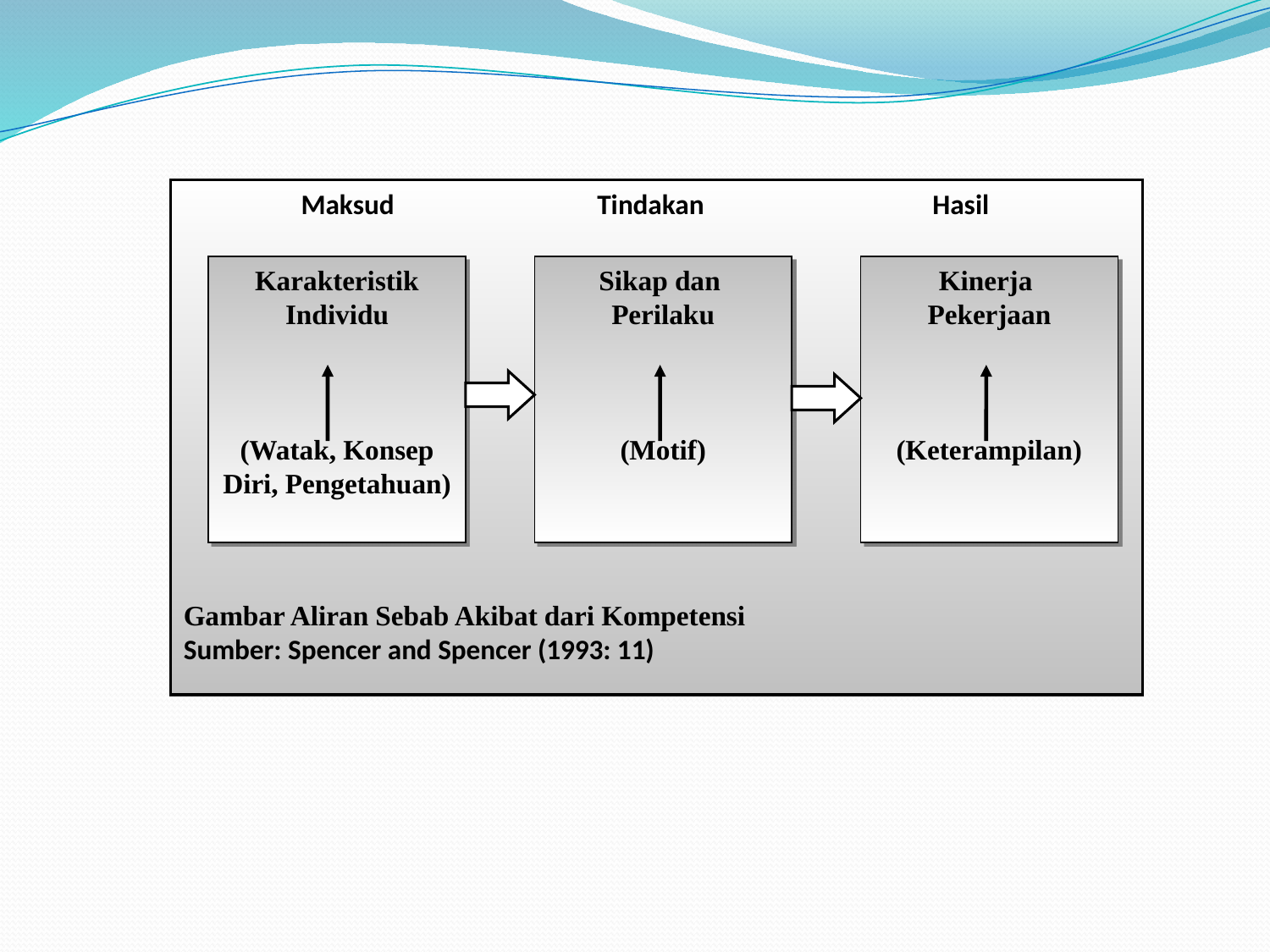

Maksud                                Tindakan                                    Hasil

Gambar Aliran Sebab Akibat dari Kompetensi
Sumber: Spencer and Spencer (1993: 11)

Karakteristik Individu

(Watak, Konsep Diri, Pengetahuan)
Sikap dan
Perilaku

(Motif)
Kinerja
Pekerjaan

(Keterampilan)